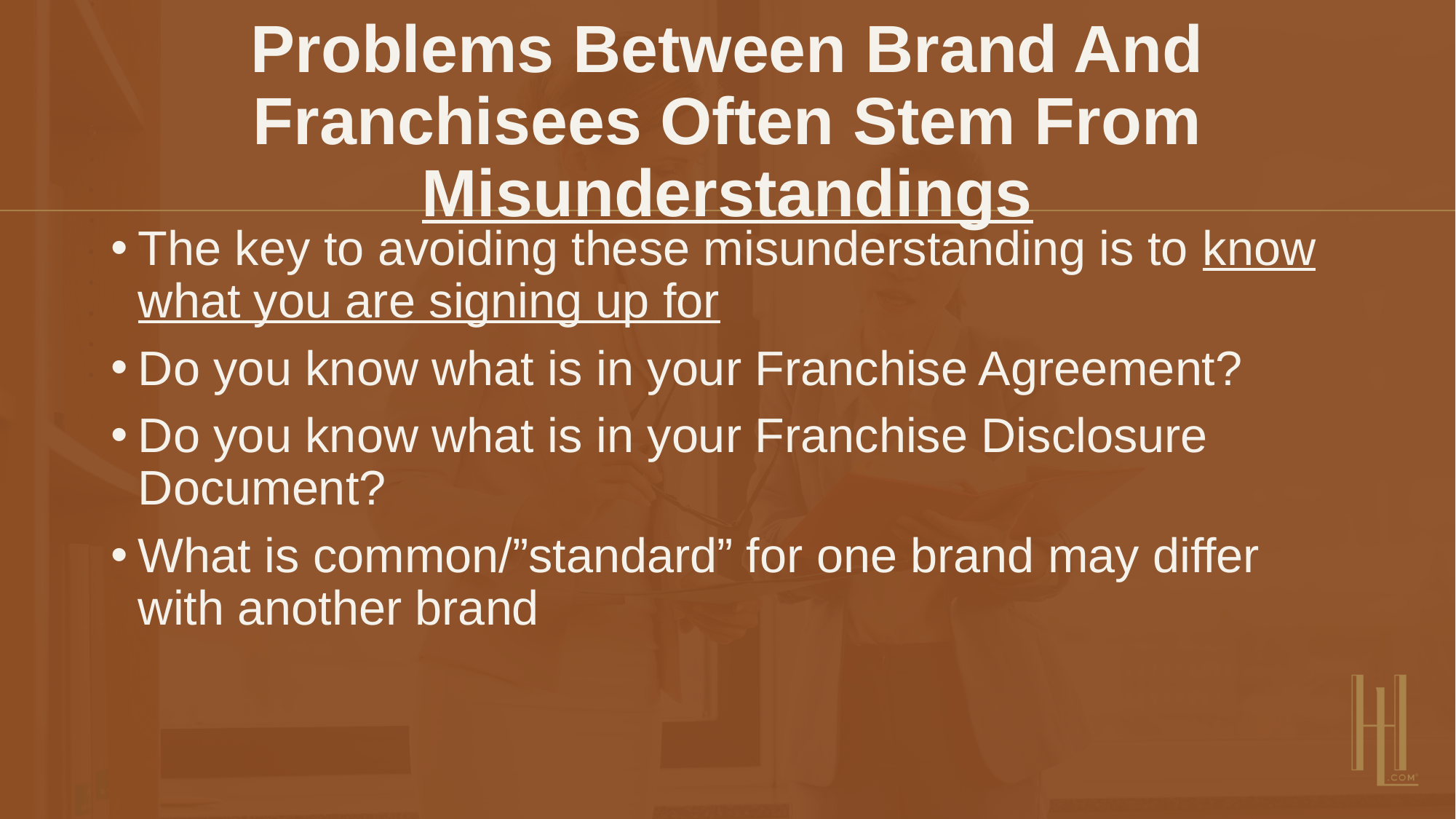

# Problems Between Brand And Franchisees Often Stem From Misunderstandings
The key to avoiding these misunderstanding is to know what you are signing up for
Do you know what is in your Franchise Agreement?
Do you know what is in your Franchise Disclosure Document?
What is common/”standard” for one brand may differ with another brand